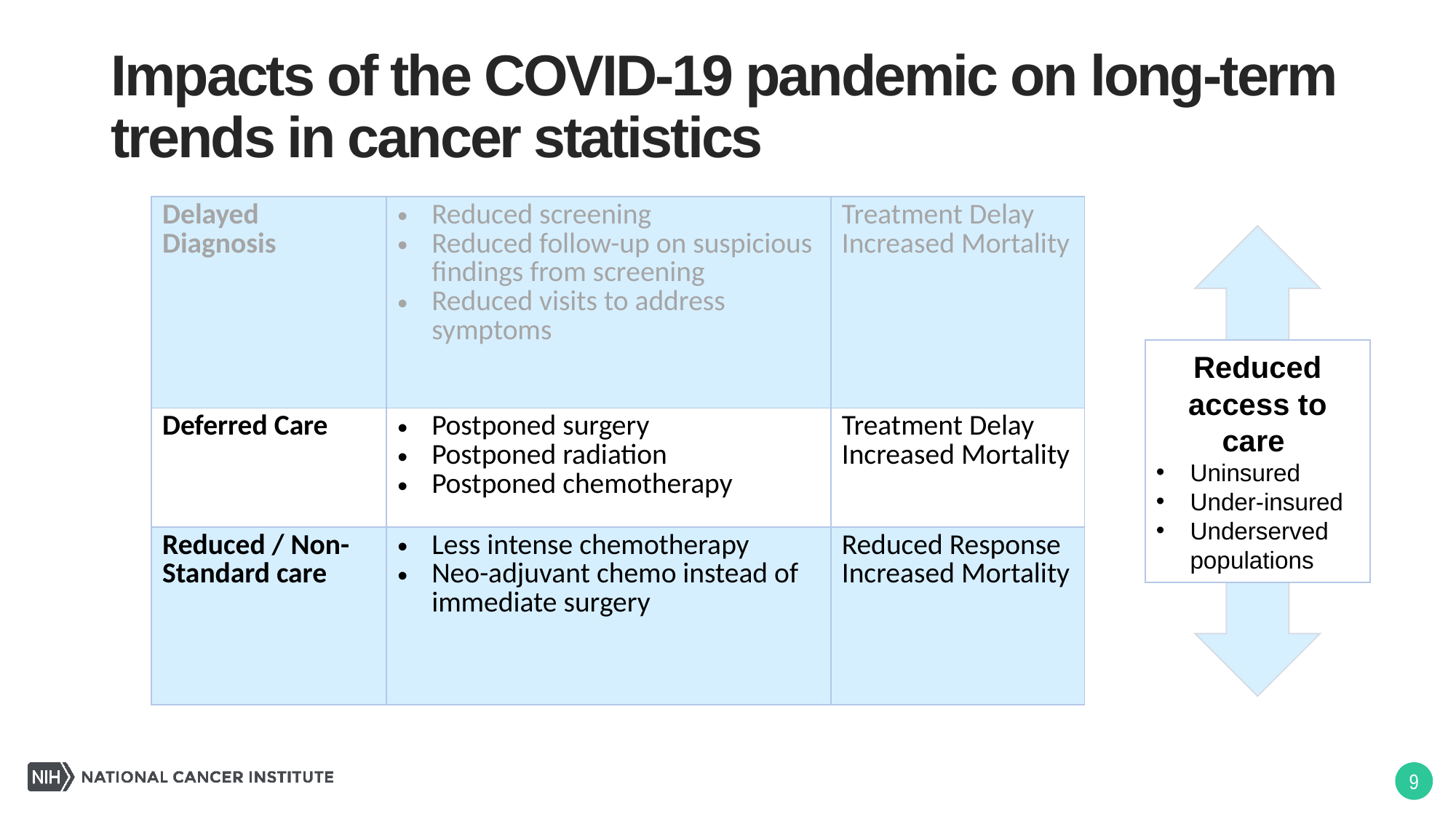

# Impacts of the COVID-19 pandemic on long-term trends in cancer statistics
| Delayed Diagnosis | Reduced screening Reduced follow-up on suspicious findings from screening Reduced visits to address symptoms | Treatment Delay Increased Mortality |
| --- | --- | --- |
| Deferred Care | Postponed surgery Postponed radiation Postponed chemotherapy | Treatment Delay Increased Mortality |
| Reduced / Non-Standard care | Less intense chemotherapy Neo-adjuvant chemo instead of immediate surgery | Reduced Response Increased Mortality |

Reduced access to care
Uninsured
Under-insured
Underserved populations